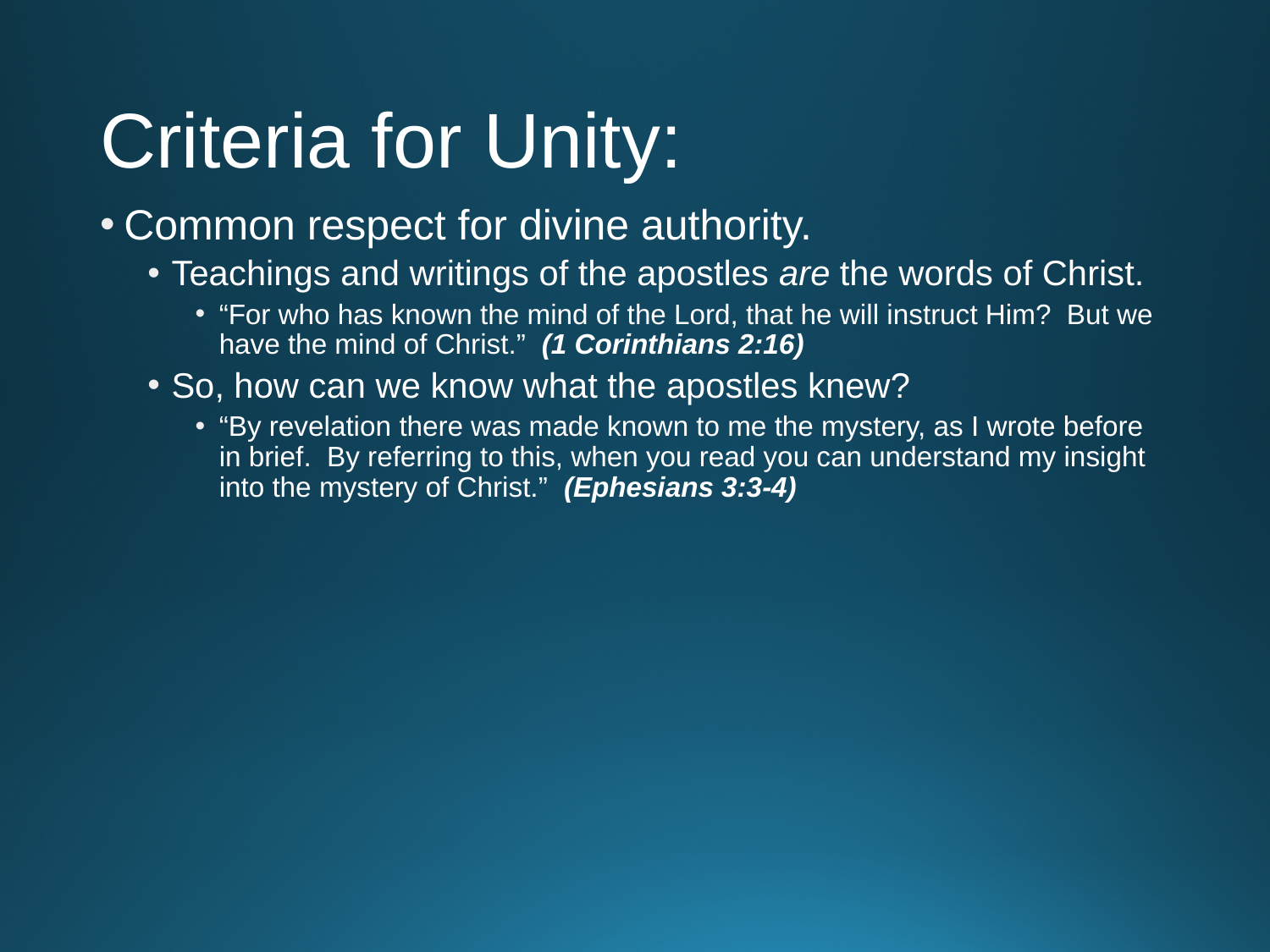

# Criteria for Unity:
Common respect for divine authority.
Teachings and writings of the apostles are the words of Christ.
“For who has known the mind of the Lord, that he will instruct Him?  But we have the mind of Christ.”  (1 Corinthians 2:16)
So, how can we know what the apostles knew?
“By revelation there was made known to me the mystery, as I wrote before in brief.  By referring to this, when you read you can understand my insight into the mystery of Christ.”  (Ephesians 3:3-4)